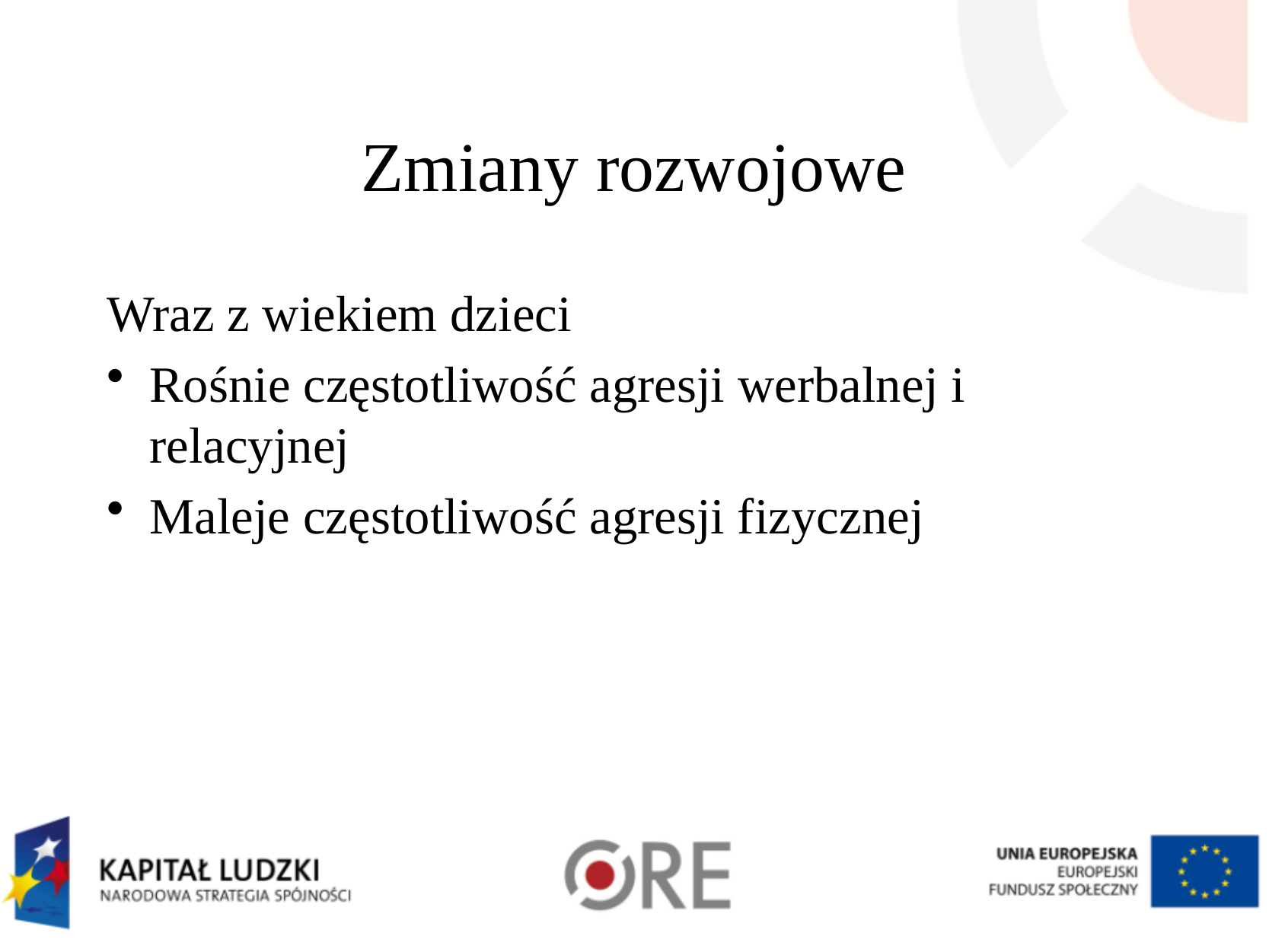

# Zmiany rozwojowe
Wraz z wiekiem dzieci
Rośnie częstotliwość agresji werbalnej i relacyjnej
Maleje częstotliwość agresji fizycznej